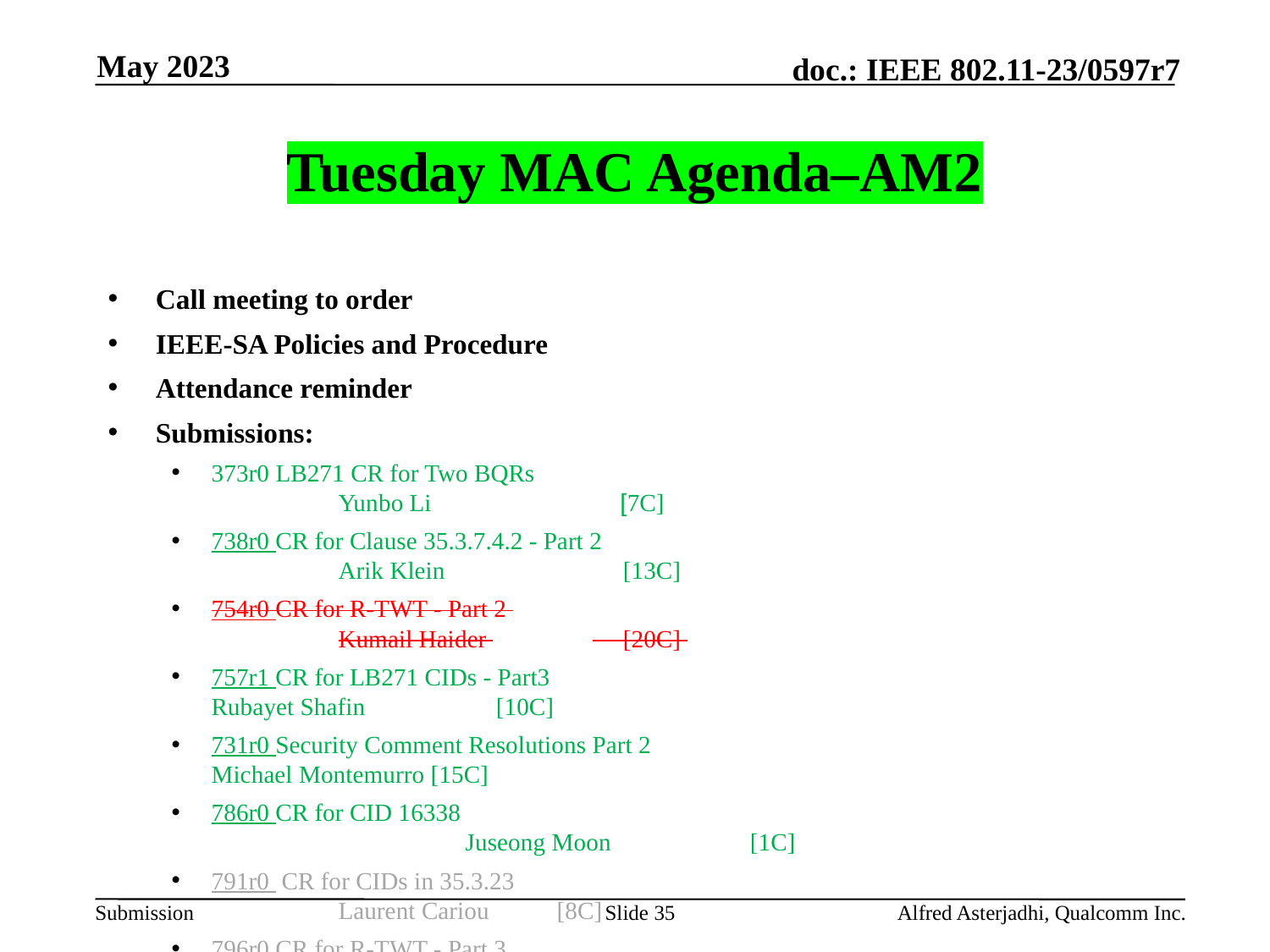

May 2023
# Tuesday MAC Agenda–AM2
Call meeting to order
IEEE-SA Policies and Procedure
Attendance reminder
Submissions:
373r0 LB271 CR for Two BQRs 						Yunbo Li 		    [7C]
738r0 CR for Clause 35.3.7.4.2 - Part 2 					Arik Klein   	 	     [13C]
754r0 CR for R-TWT - Part 2 						Kumail Haider 	     [20C]
757r1 CR for LB271 CIDs - Part3 					Rubayet Shafin 	     [10C]
731r0 Security Comment Resolutions Part 2 				Michael Montemurro [15C]
786r0 CR for CID 16338 							Juseong Moon 	     [1C]
791r0  CR for CIDs in 35.3.23 						Laurent Cariou           [8C]
796r0 CR for R-TWT - Part 3 						Kumail Haider           [5C]
AoB:
Recess
Slide 35
Alfred Asterjadhi, Qualcomm Inc.